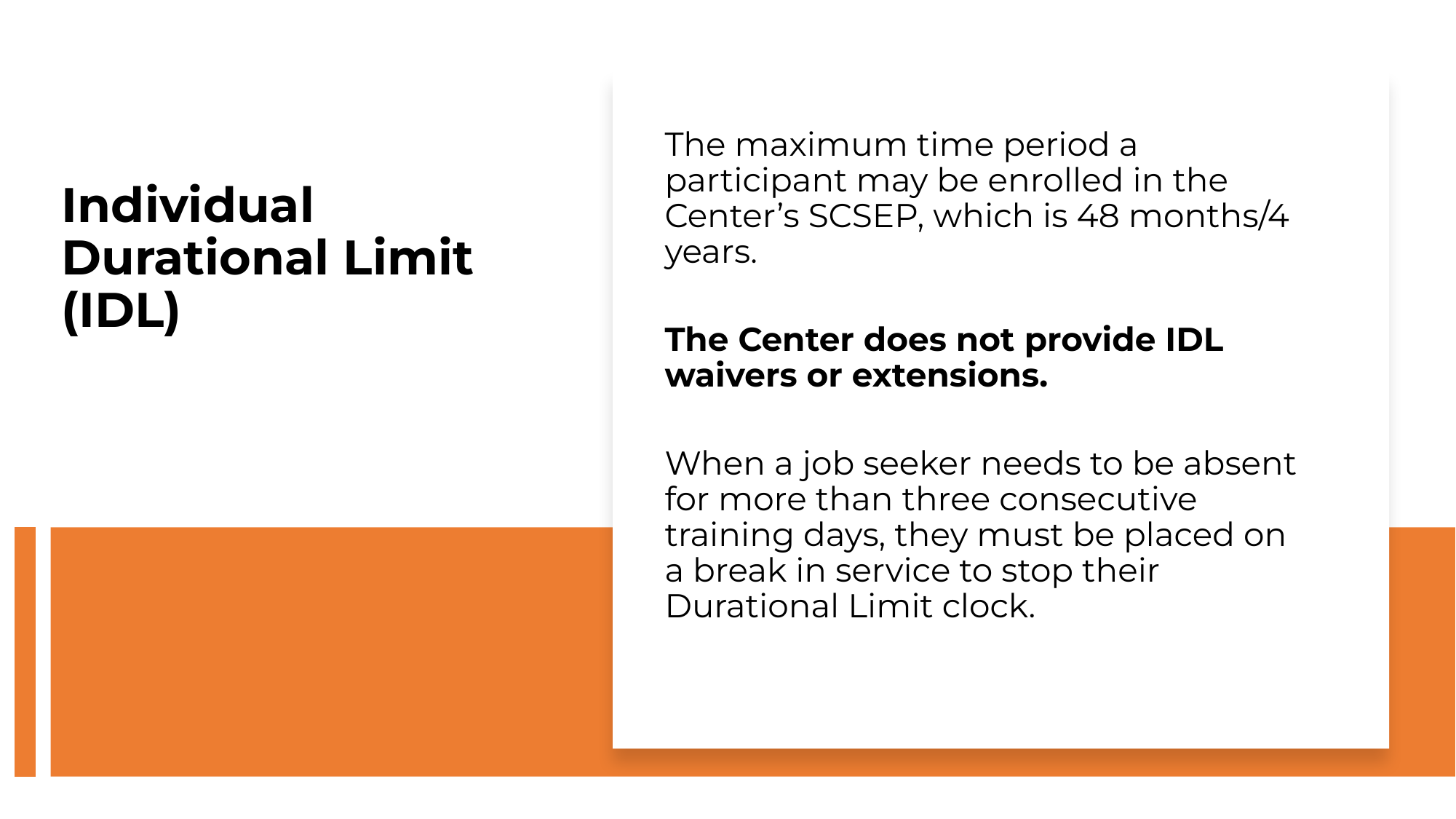

The maximum time period a participant may be enrolled in the Center’s SCSEP, which is 48 months/4 years.

The Center does not provide IDL waivers or extensions.

When a job seeker needs to be absent for more than three consecutive training days, they must be placed on a break in service to stop their Durational Limit clock.

# Individual Durational Limit (IDL)